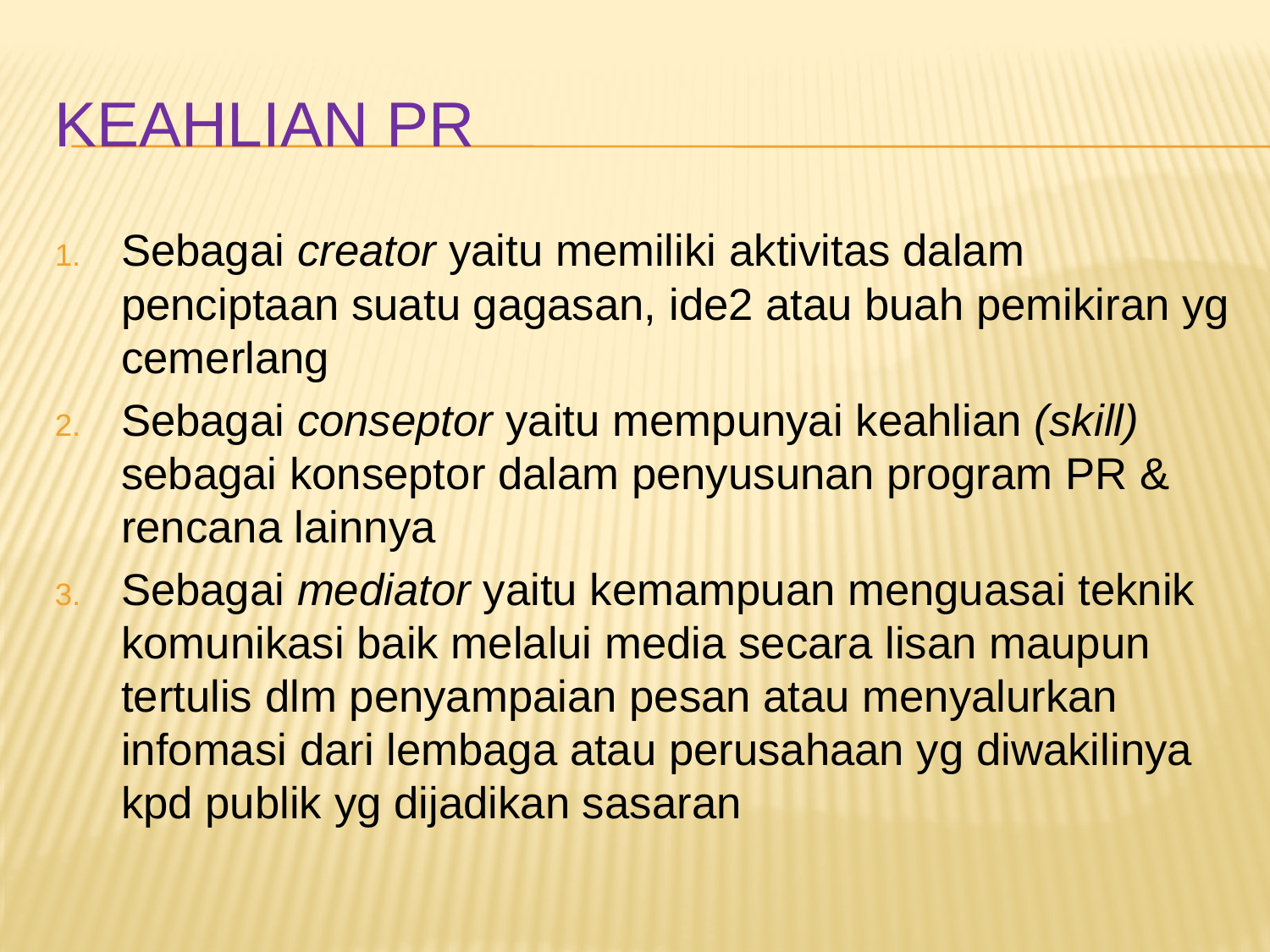

# KEAHLIAN PR
Sebagai creator yaitu memiliki aktivitas dalam penciptaan suatu gagasan, ide2 atau buah pemikiran yg cemerlang
Sebagai conseptor yaitu mempunyai keahlian (skill) sebagai konseptor dalam penyusunan program PR & rencana lainnya
Sebagai mediator yaitu kemampuan menguasai teknik komunikasi baik melalui media secara lisan maupun tertulis dlm penyampaian pesan atau menyalurkan infomasi dari lembaga atau perusahaan yg diwakilinya kpd publik yg dijadikan sasaran